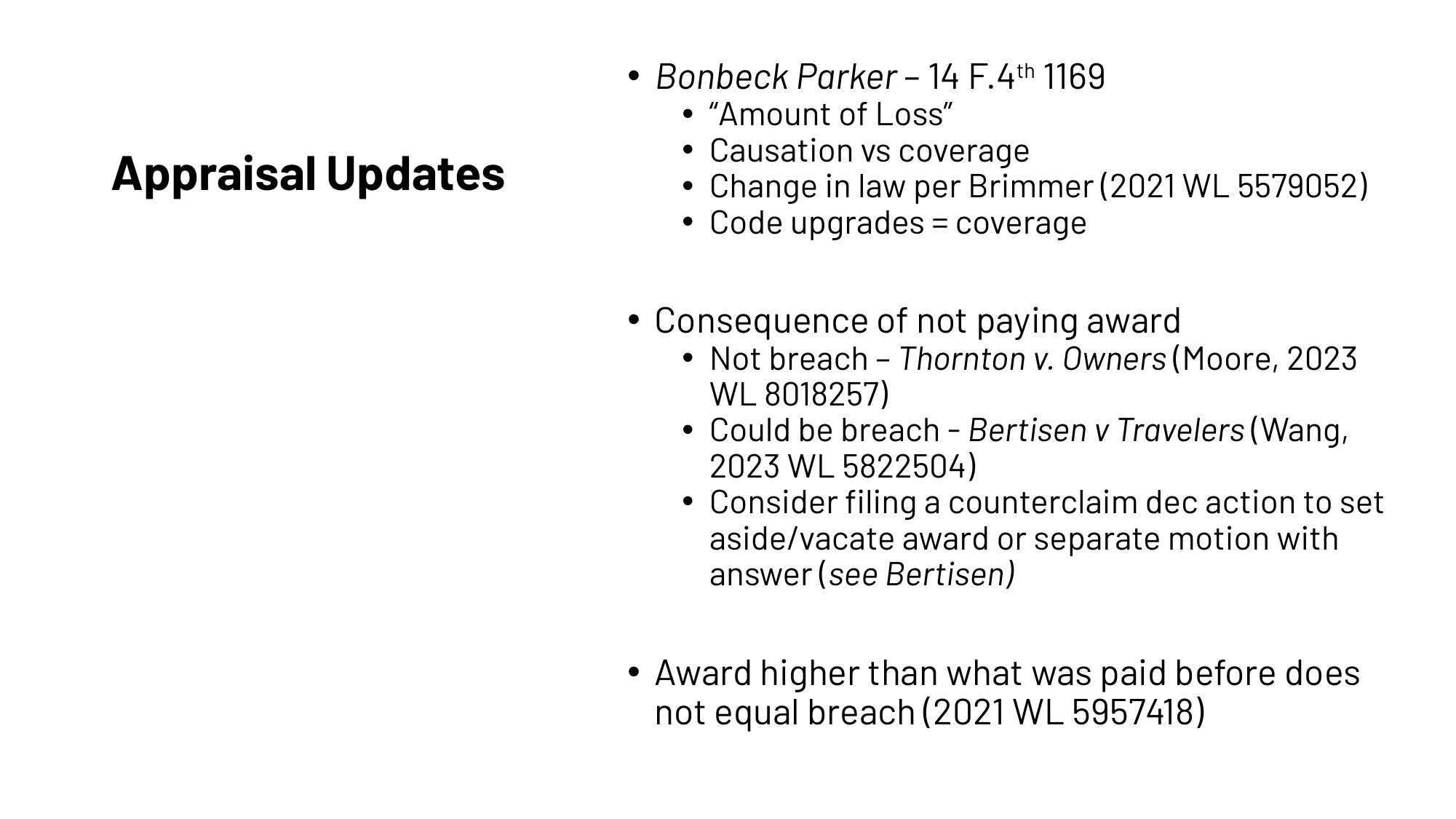

# Appraisal Updates
Bonbeck Parker – 14 F.4th 1169
“Amount of Loss”
Causation vs coverage
Change in law per Brimmer (2021 WL 5579052)
Code upgrades = coverage

Consequence of not paying award
Not breach – Thornton v. Owners (Moore, 2023 WL 8018257)
Could be breach - Bertisen v Travelers (Wang, 2023 WL 5822504)
Consider filing a counterclaim dec action to set aside/vacate award or separate motion with answer (see Bertisen)

Award higher than what was paid before does not equal breach (2021 WL 5957418)